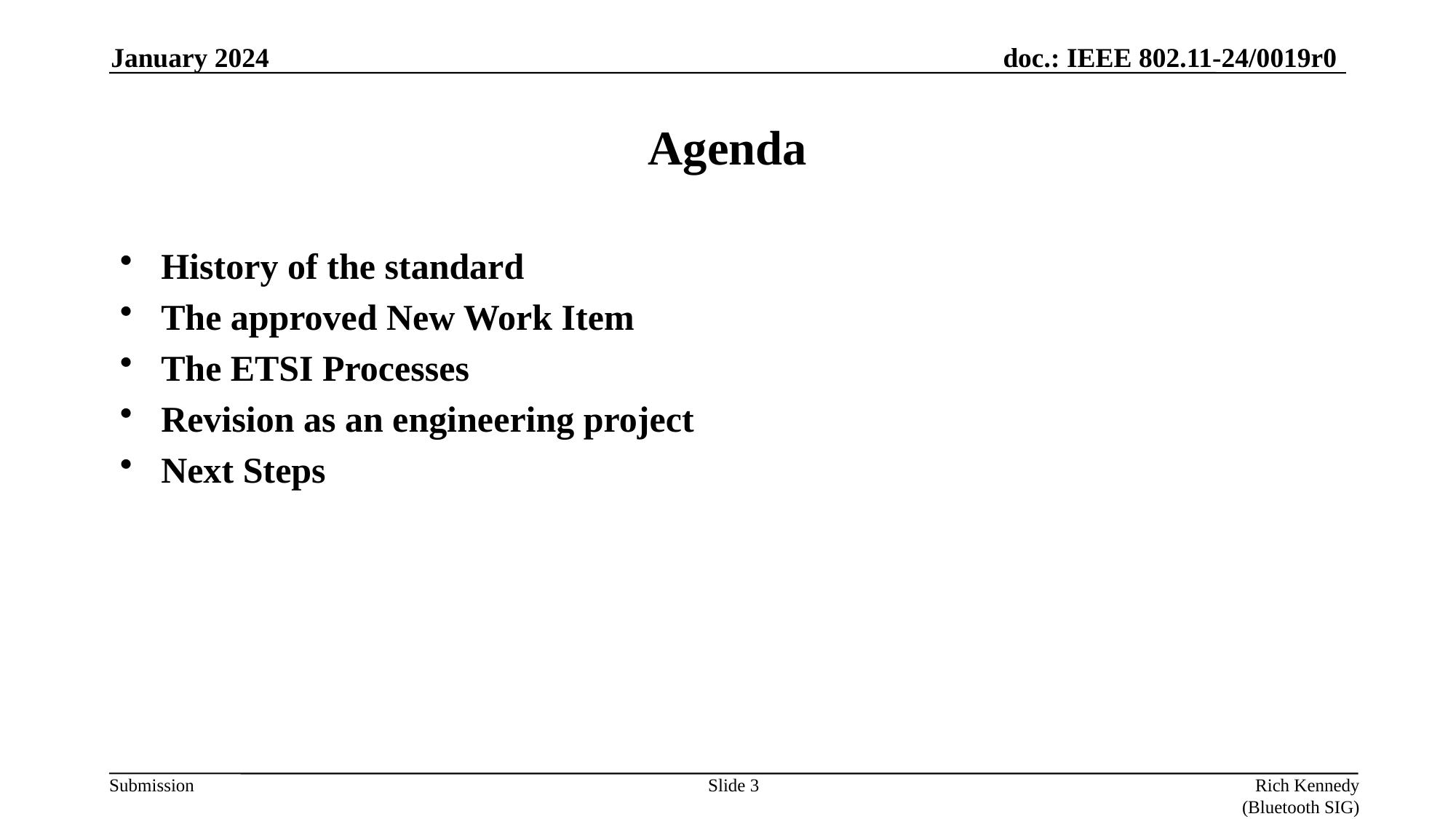

January 2024
# Agenda
History of the standard
The approved New Work Item
The ETSI Processes
Revision as an engineering project
Next Steps
Slide 3
Rich Kennedy (Bluetooth SIG)